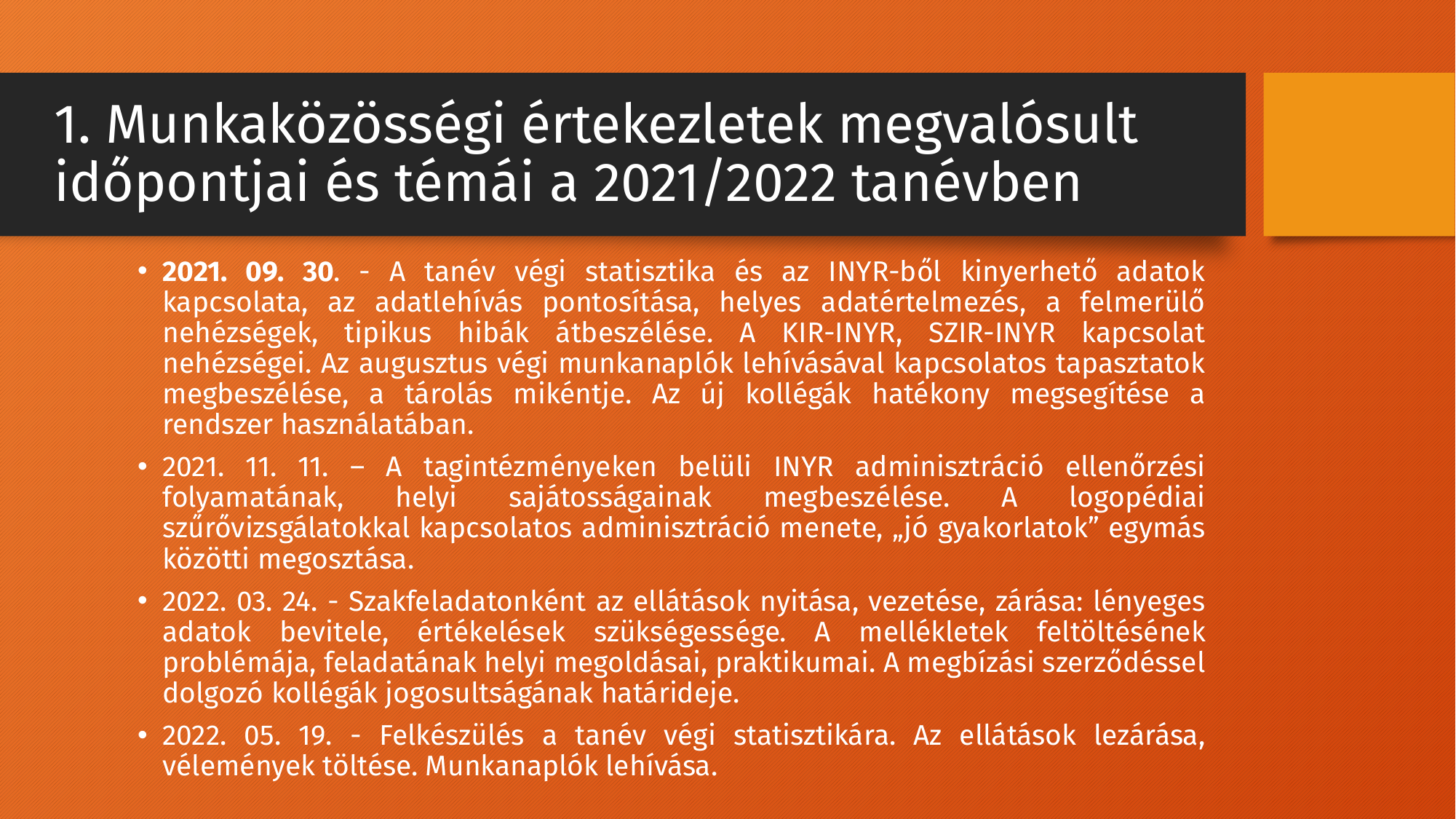

# 1. Munkaközösségi értekezletek megvalósult időpontjai és témái a 2021/2022 tanévben
2021. 09. 30. - A tanév végi statisztika és az INYR-ből kinyerhető adatok kapcsolata, az adatlehívás pontosítása, helyes adatértelmezés, a felmerülő nehézségek, tipikus hibák átbeszélése. A KIR-INYR, SZIR-INYR kapcsolat nehézségei. Az augusztus végi munkanaplók lehívásával kapcsolatos tapasztatok megbeszélése, a tárolás mikéntje. Az új kollégák hatékony megsegítése a rendszer használatában.
2021. 11. 11. – A tagintézményeken belüli INYR adminisztráció ellenőrzési folyamatának, helyi sajátosságainak megbeszélése. A logopédiai szűrővizsgálatokkal kapcsolatos adminisztráció menete, „jó gyakorlatok” egymás közötti megosztása.
2022. 03. 24. - Szakfeladatonként az ellátások nyitása, vezetése, zárása: lényeges adatok bevitele, értékelések szükségessége. A mellékletek feltöltésének problémája, feladatának helyi megoldásai, praktikumai. A megbízási szerződéssel dolgozó kollégák jogosultságának határideje.
2022. 05. 19. - Felkészülés a tanév végi statisztikára. Az ellátások lezárása, vélemények töltése. Munkanaplók lehívása.